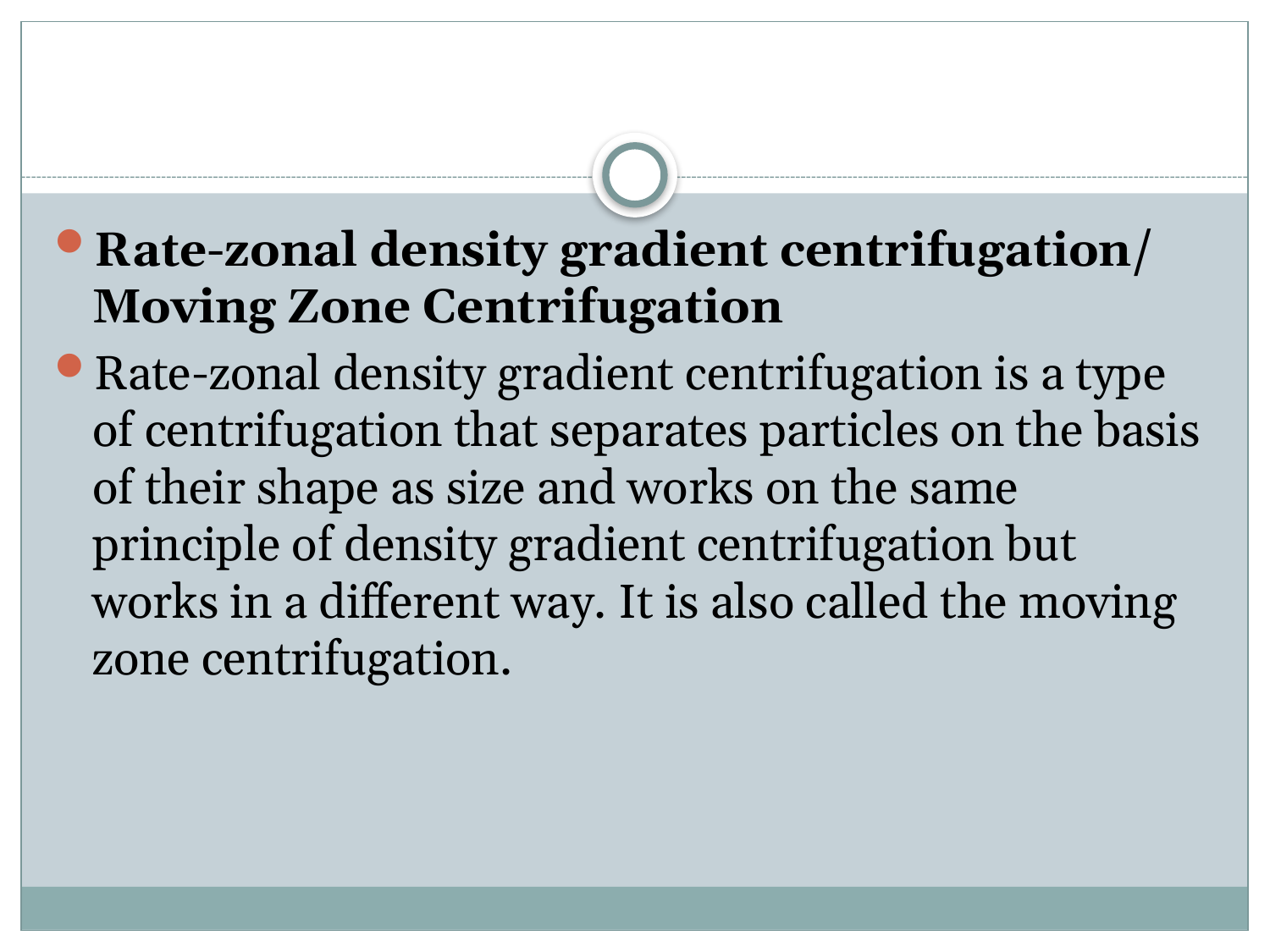

#
Rate-zonal density gradient centrifugation/ Moving Zone Centrifugation
Rate-zonal density gradient centrifugation is a type of centrifugation that separates particles on the basis of their shape as size and works on the same principle of density gradient centrifugation but works in a different way. It is also called the moving zone centrifugation.